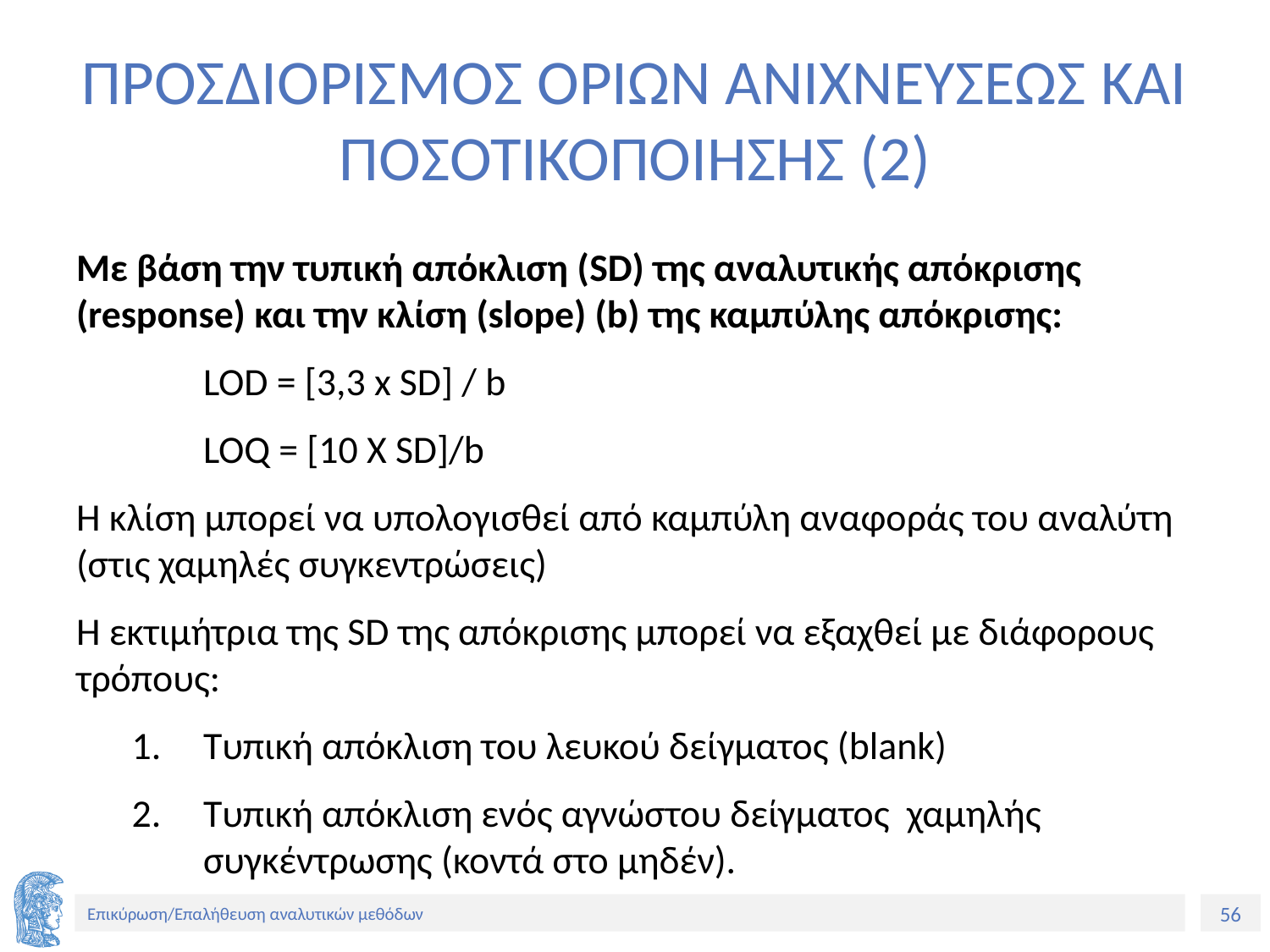

# ΠΡΟΣΔΙΟΡΙΣΜΟΣ ΟΡΙΩΝ ΑΝΙΧΝΕΥΣΕΩΣ ΚΑΙ ΠΟΣΟΤΙΚΟΠΟΙΗΣΗΣ (2)
Με βάση την τυπική απόκλιση (SD) της αναλυτικής απόκρισης (response) και την κλίση (slope) (b) της καμπύλης απόκρισης:
	LOD = [3,3 x SD] / b
	LOQ = [10 X SD]/b
Η κλίση μπορεί να υπολογισθεί από καμπύλη αναφοράς του αναλύτη (στις χαμηλές συγκεντρώσεις)
Η εκτιμήτρια της SD της απόκρισης μπορεί να εξαχθεί με διάφορους τρόπους:
Τυπική απόκλιση του λευκού δείγματος (blank)
Τυπική απόκλιση ενός αγνώστου δείγματος  χαμηλής συγκέντρωσης (κοντά στο μηδέν).